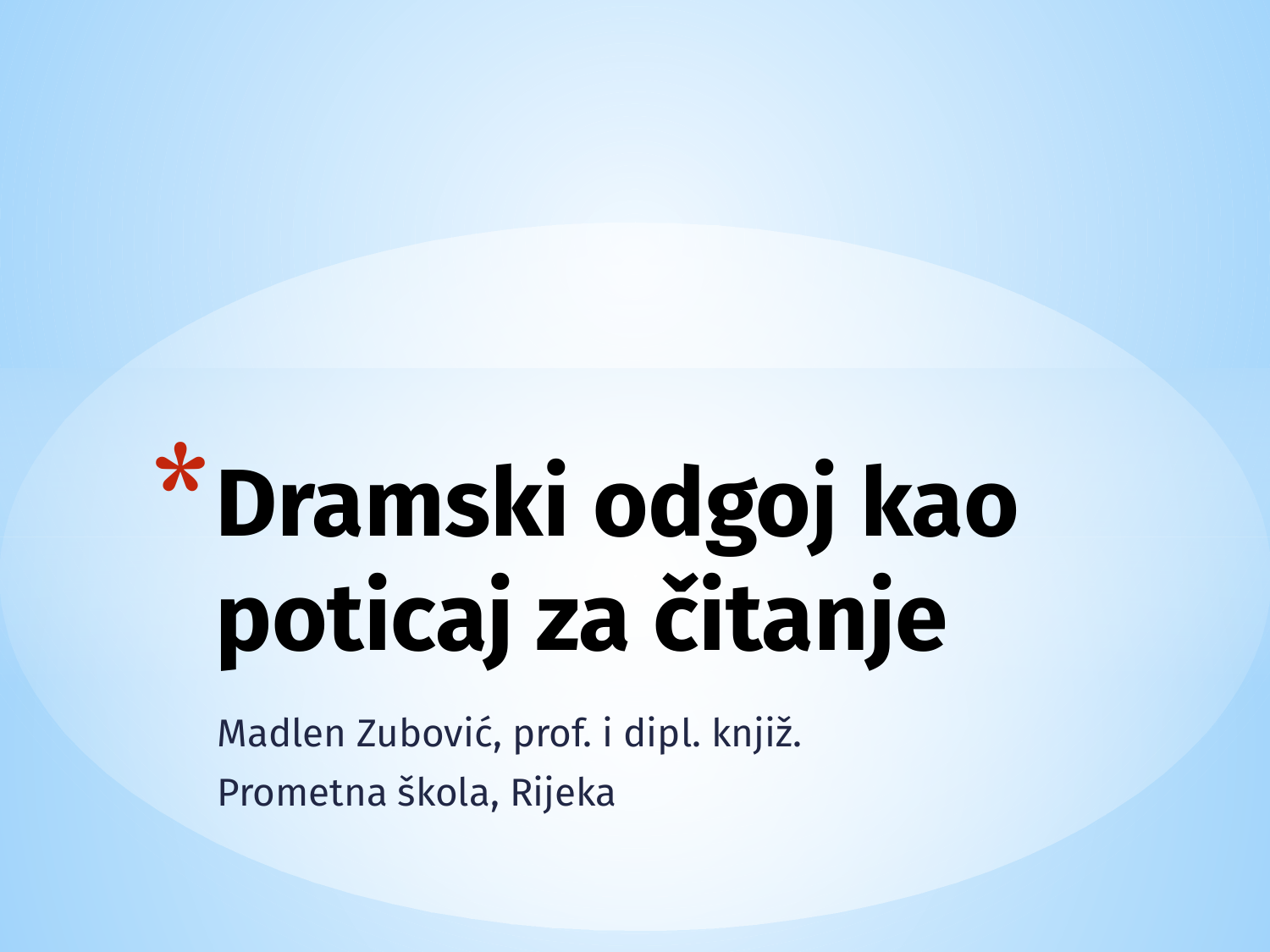

# Dramski odgoj kao poticaj za čitanje
Madlen Zubović, prof. i dipl. knjiž.
Prometna škola, Rijeka